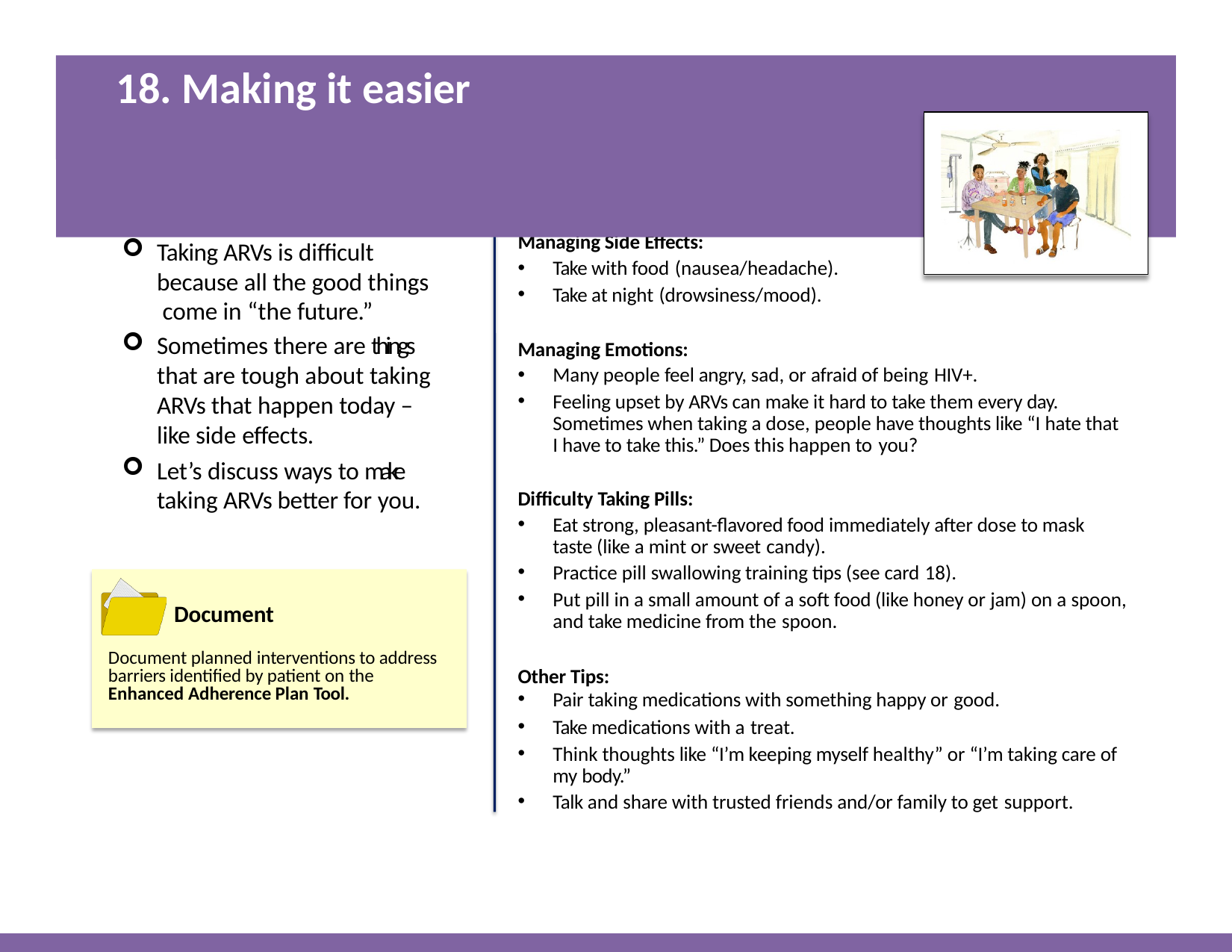

# 18. Making it easier

TALKING POINTS:
Managing Side Effects:
KEY MESSAGES:
Taking ARVs is difficult  because all the good things  come in “the future.”
Sometimes there are things  that are tough about taking  ARVs that happen today –  like side effects.
Let’s discuss ways to make  taking ARVs better for you.
Take with food (nausea/headache).
Take at night (drowsiness/mood).

Many people feel angry, sad, or afraid of being HIV+.
Feeling upset by ARVs can make it hard to take them every day.  Sometimes when taking a dose, people have thoughts like “I hate that  I have to take this.” Does this happen to you?

Eat strong, pleasant-flavored food immediately after dose to mask  taste (like a mint or sweet candy).
Practice pill swallowing training tips (see card 18).
Put pill in a small amount of a soft food (like honey or jam) on a spoon,  and take medicine from the spoon.

Pair taking medications with something happy or good.
Take medications with a treat.
Think thoughts like “I’m keeping myself healthy” or “I’m taking care of  my body.”
Talk and share with trusted friends and/or family to get support.
Managing Emotions:
Difficulty Taking Pills:

Document
Document planned interventions to address  barriers identified by patient on the  Enhanced Adherence Plan Tool.

Other Tips: